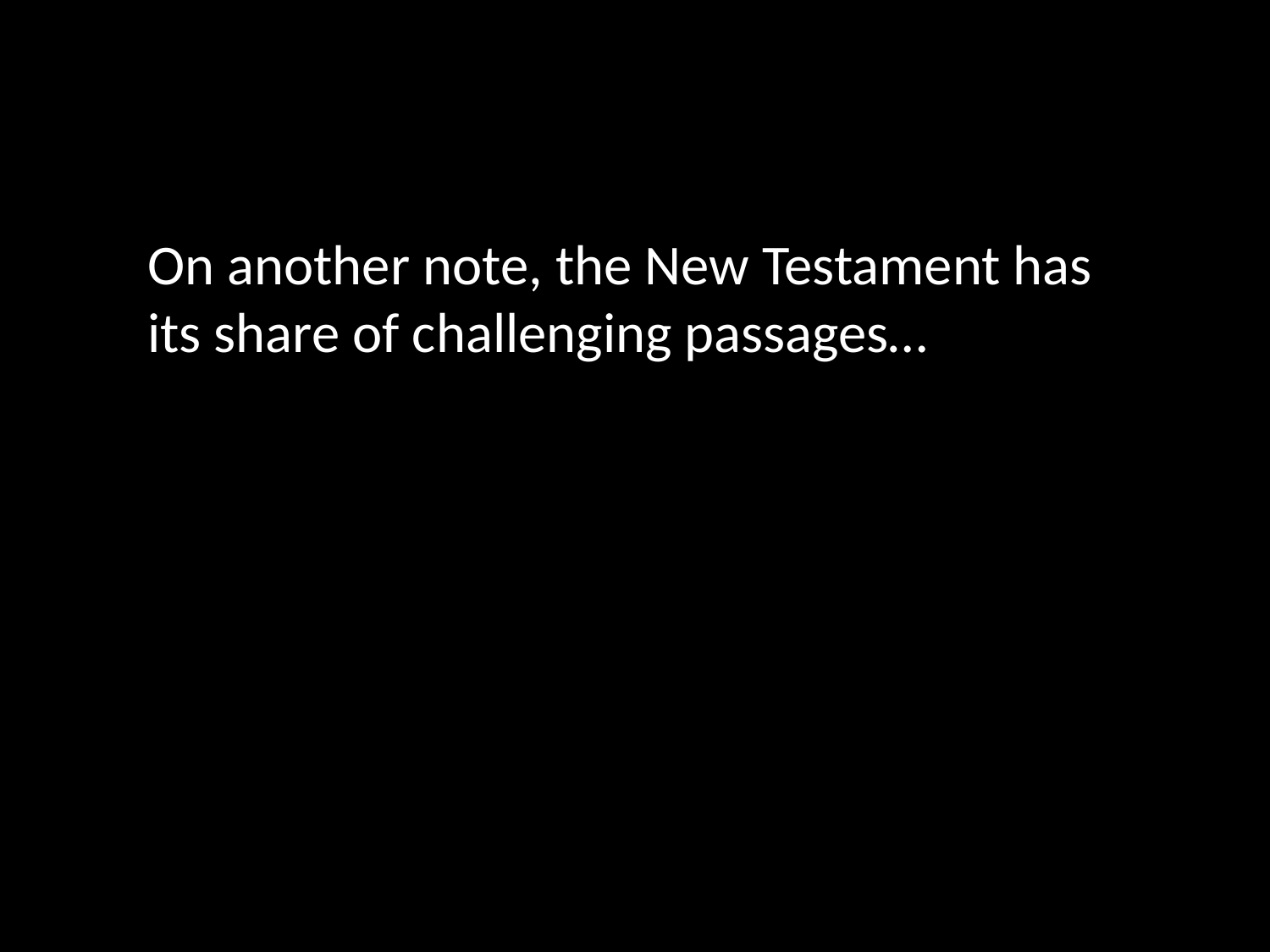

On another note, the New Testament has its share of challenging passages…